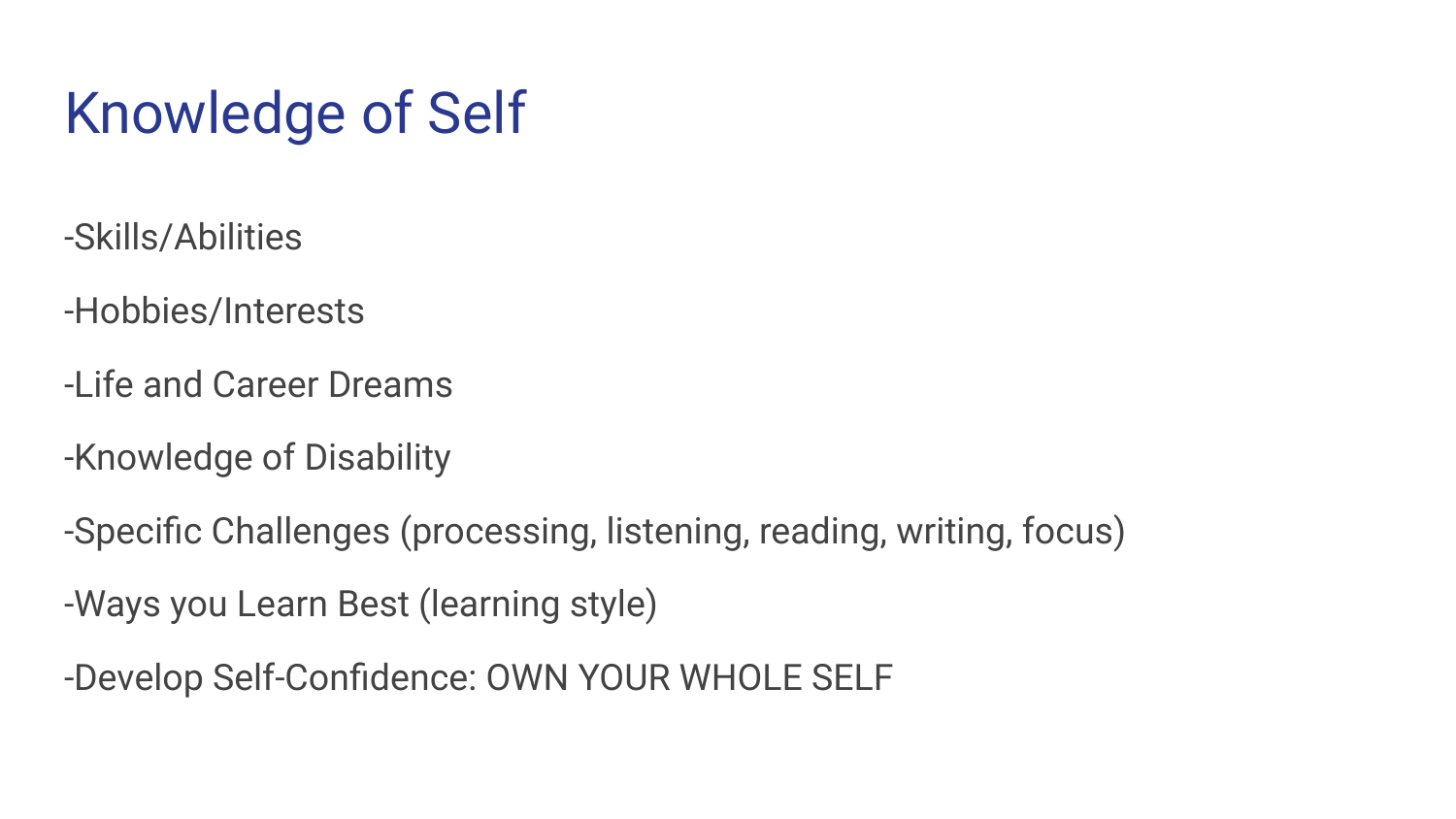

# Knowledge of Self
-Skills/Abilities
-Hobbies/Interests
-Life and Career Dreams
-Knowledge of Disability
-Specific Challenges (processing, listening, reading, writing, focus)
-Ways you Learn Best (learning style)
-Develop Self-Confidence: OWN YOUR WHOLE SELF